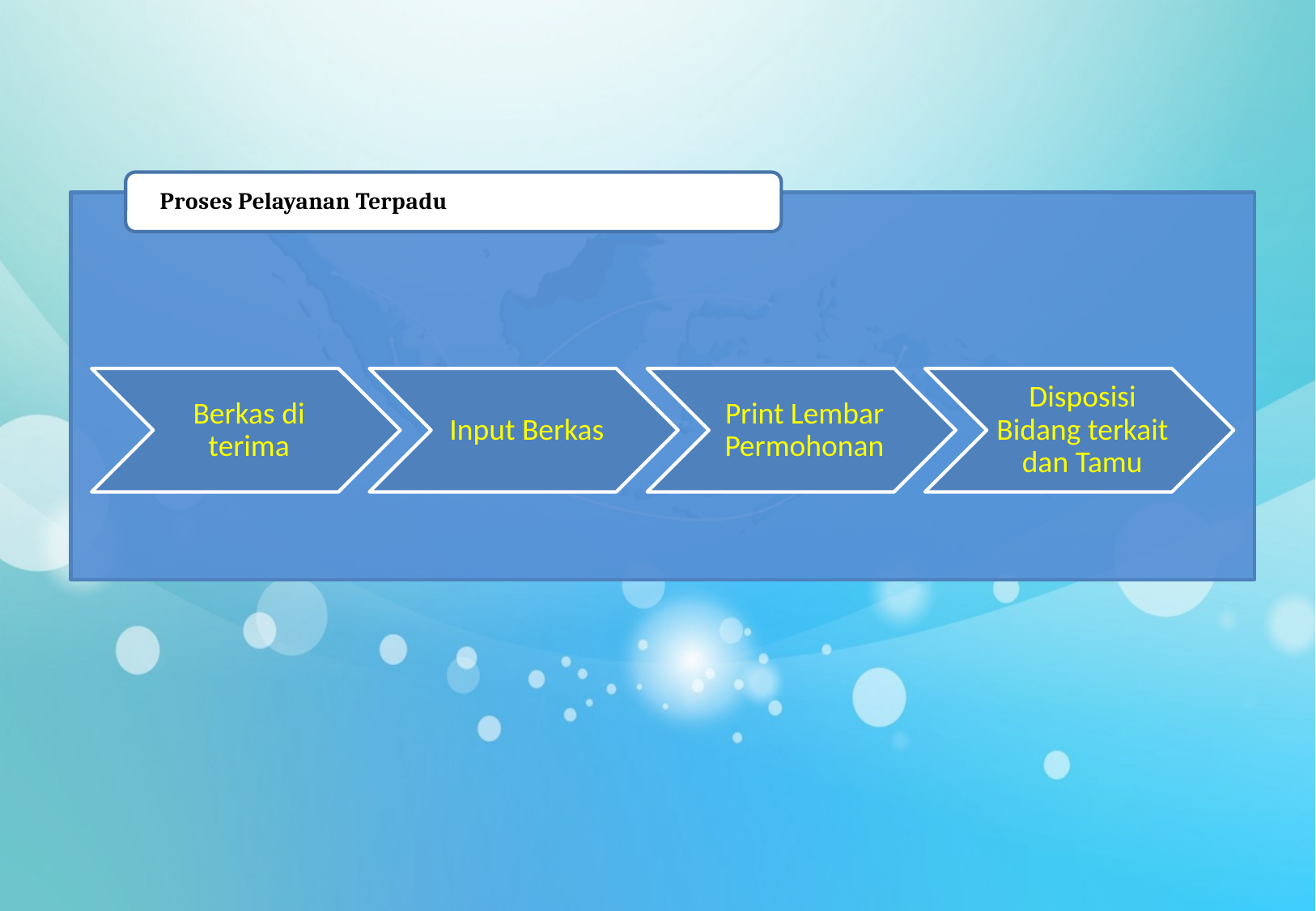

Proses Pelayanan Terpadu
Berkas di terima
Input Berkas
Print Lembar Permohonan
Disposisi Bidang terkait dan Tamu